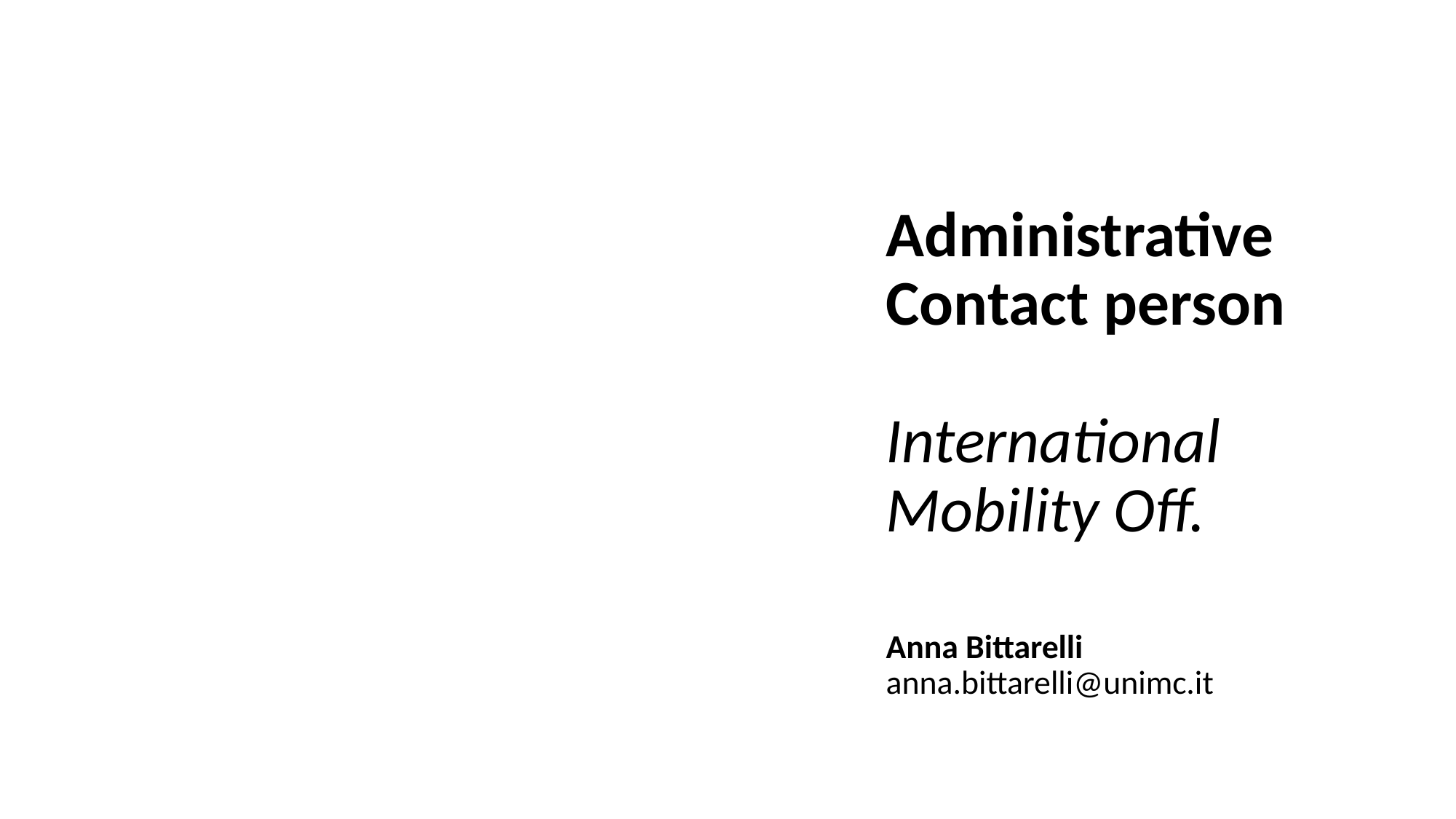

# Administrative Contact person International Mobility Off.
Anna Bittarelli
anna.bittarelli@unimc.it